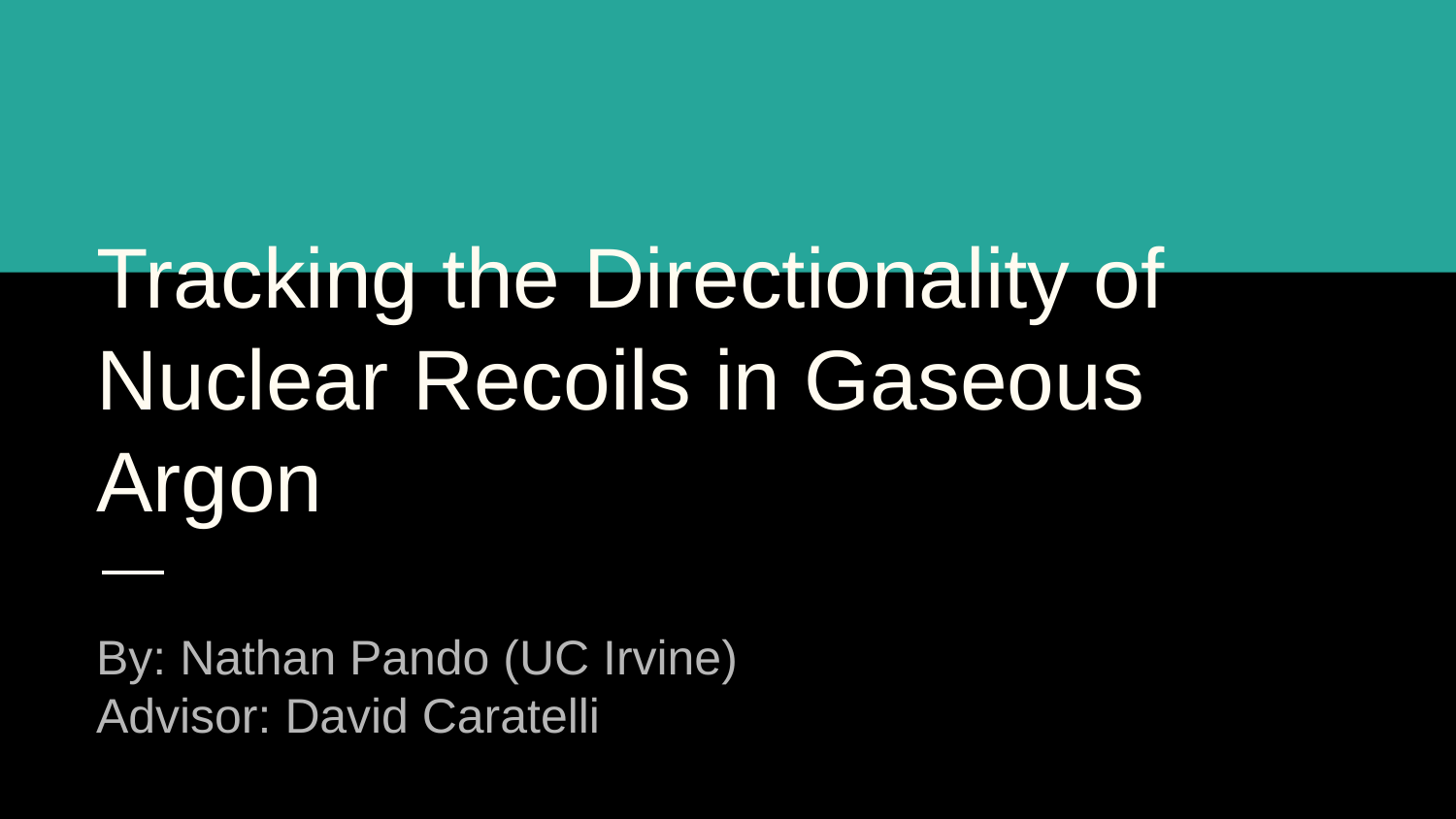

# Tracking the Directionality of Nuclear Recoils in Gaseous Argon
By: Nathan Pando (UC Irvine)
Advisor: David Caratelli